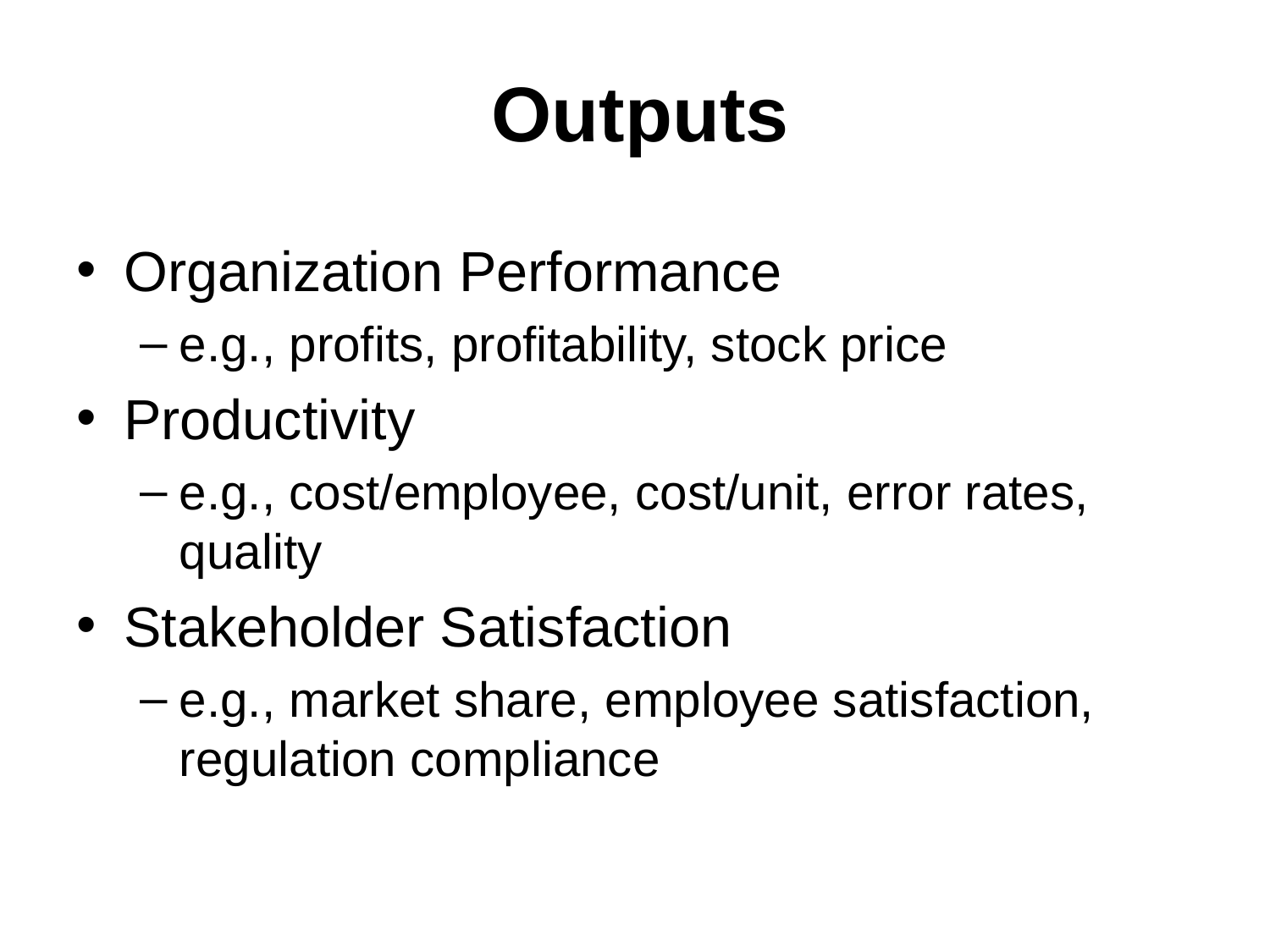

# Outputs
Organization Performance
e.g., profits, profitability, stock price
Productivity
e.g., cost/employee, cost/unit, error rates, quality
Stakeholder Satisfaction
e.g., market share, employee satisfaction, regulation compliance